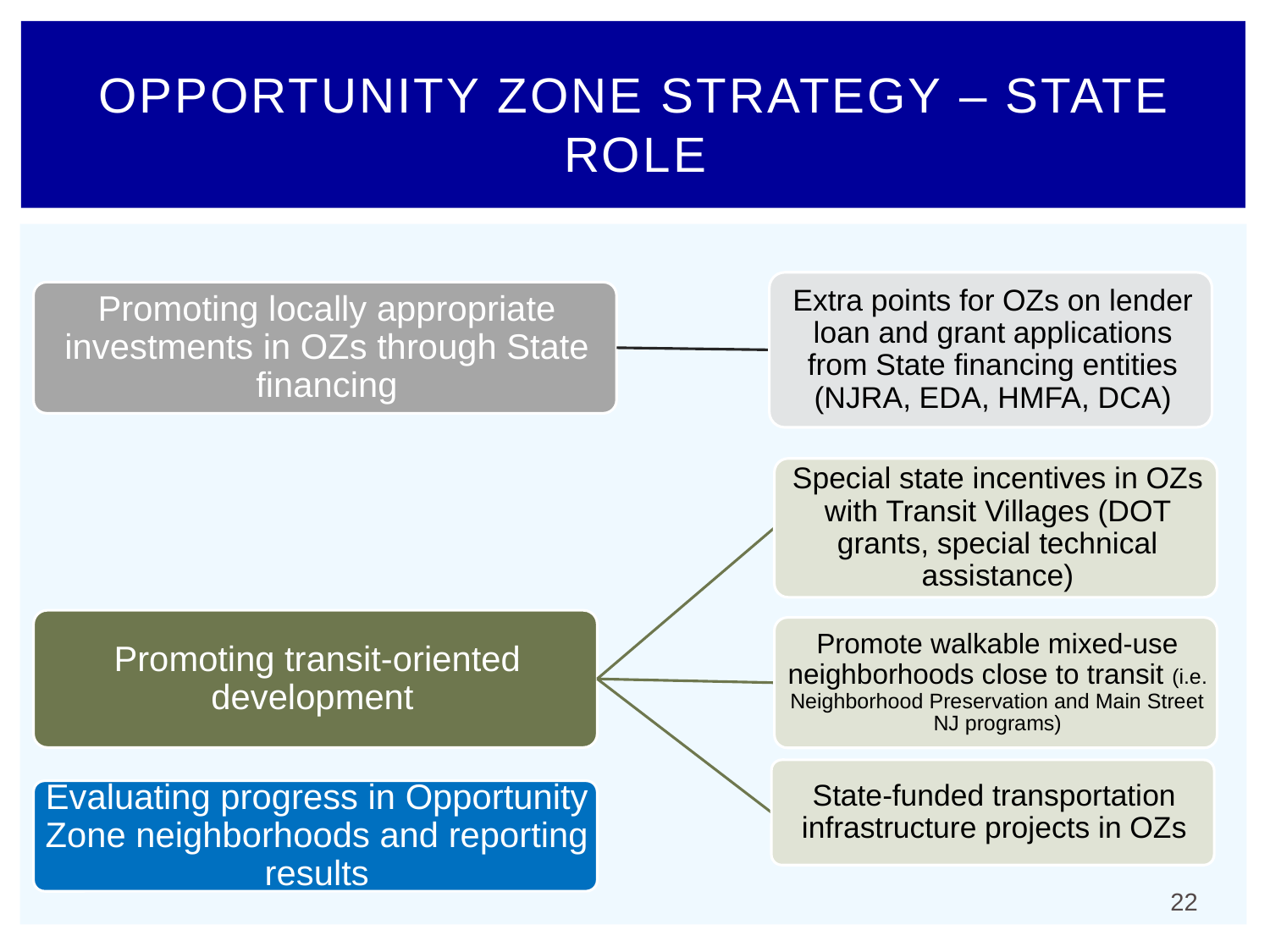

# Opportunity Zone Strategy – State Role
Promoting locally appropriate investments in OZs through State financing

Extra points for OZs on lender loan and grant applications from State financing entities (NJRA, EDA, HMFA, DCA)
Promoting transit-oriented development

Special state incentives in OZs with Transit Villages (DOT grants, special technical assistance)

Promote walkable mixed-use neighborhoods close to transit (i.e. Neighborhood Preservation and Main Street NJ programs)

State-funded transportation infrastructure projects in OZs
Evaluating progress in Opportunity Zone neighborhoods and reporting results
22